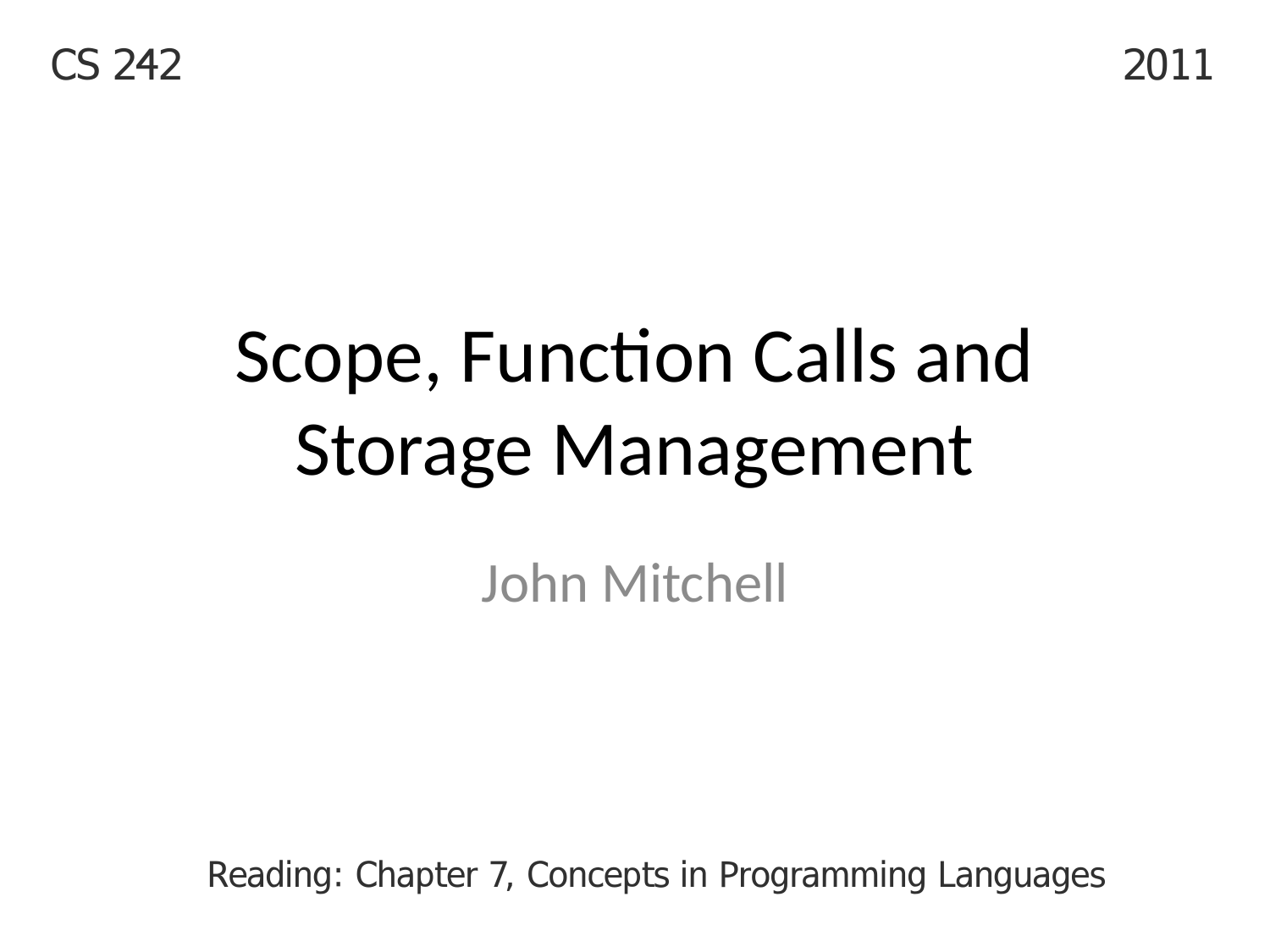

CS 242
2011
# Scope, Function Calls and Storage Management
John Mitchell
Reading: Chapter 7, Concepts in Programming Languages